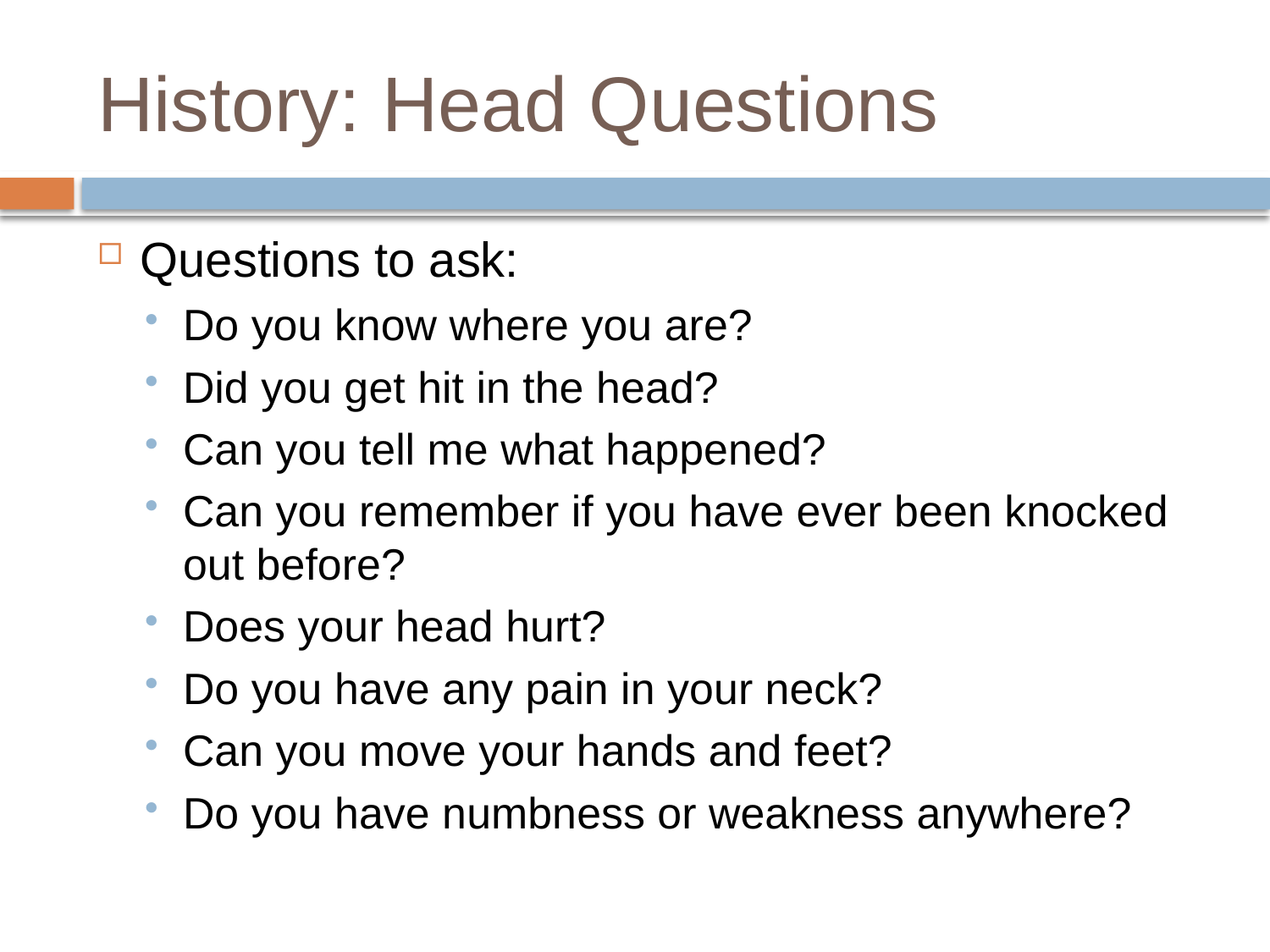

# History: Head Questions
Questions to ask:
Do you know where you are?
Did you get hit in the head?
Can you tell me what happened?
Can you remember if you have ever been knocked out before?
Does your head hurt?
Do you have any pain in your neck?
Can you move your hands and feet?
Do you have numbness or weakness anywhere?